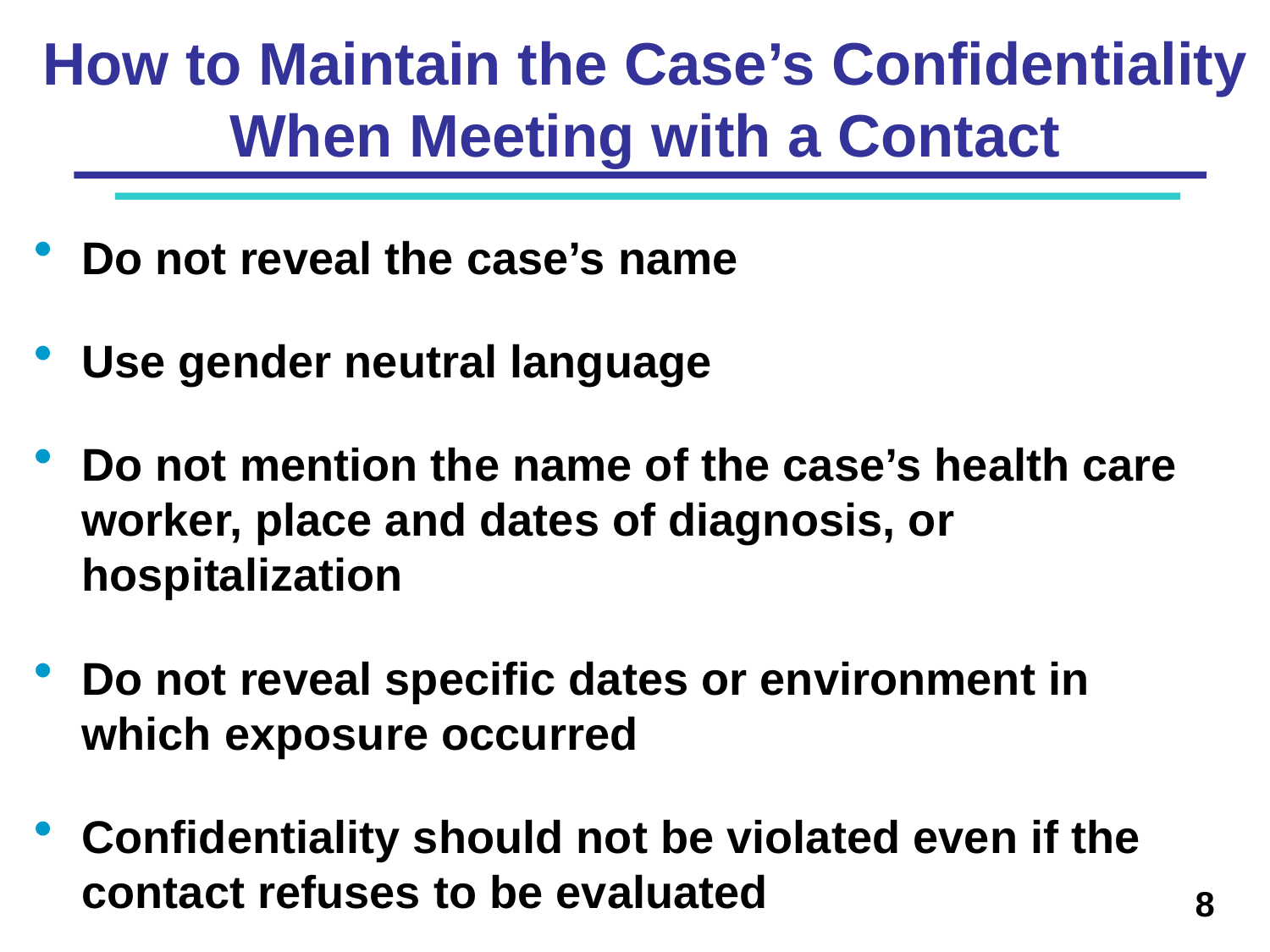

# How to Maintain the Case’s Confidentiality When Meeting with a Contact
Do not reveal the case’s name

Use gender neutral language

Do not mention the name of the case’s health care worker, place and dates of diagnosis, or hospitalization

Do not reveal specific dates or environment in which exposure occurred

Confidentiality should not be violated even if the contact refuses to be evaluated
8